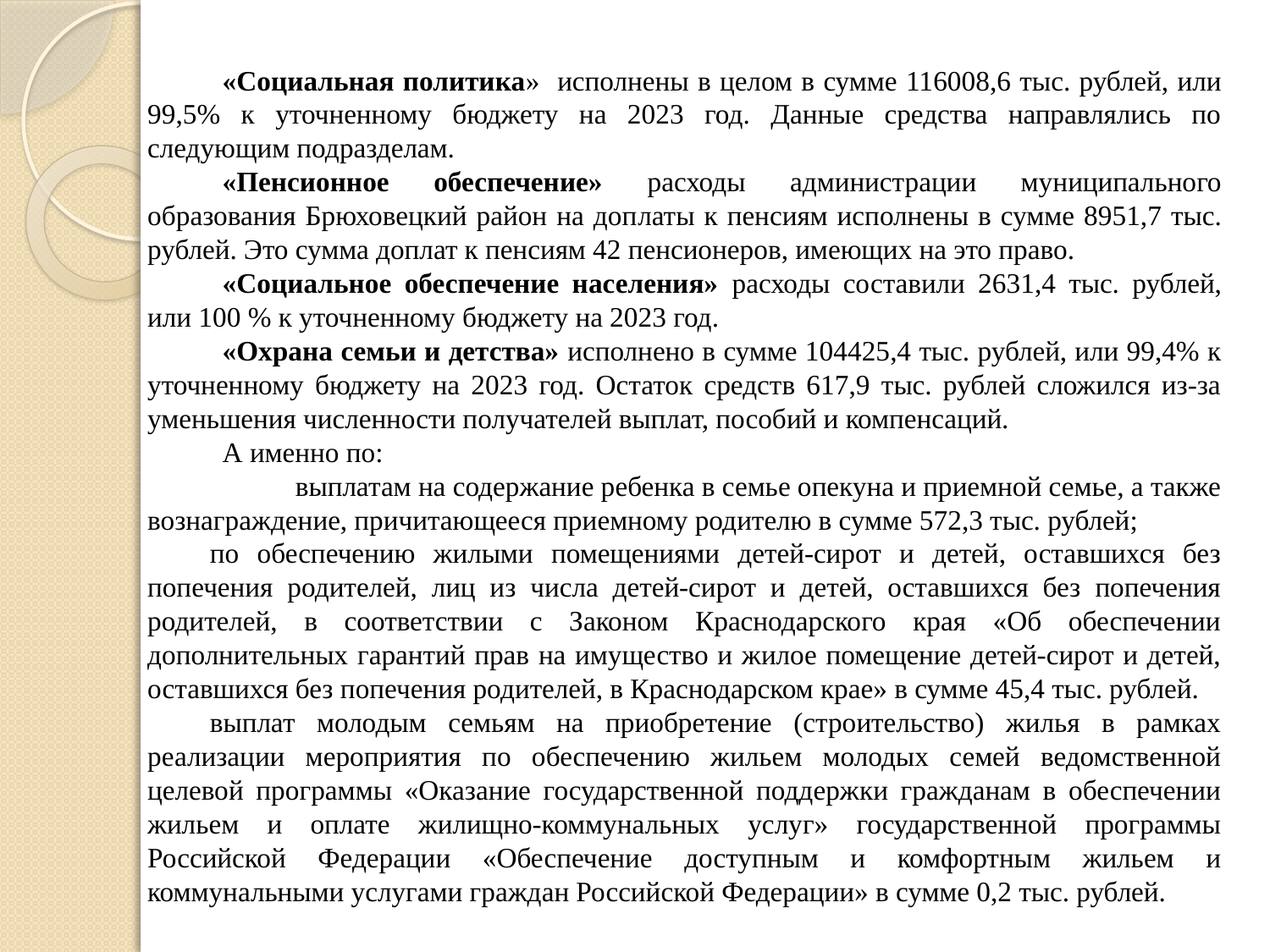

«Социальная политика»  исполнены в целом в сумме 116008,6 тыс. рублей, или 99,5% к уточненному бюджету на 2023 год. Данные средства направлялись по следующим подразделам.
«Пенсионное обеспечение» расходы администрации муниципального образования Брюховецкий район на доп­латы к пенсиям исполнены в сумме 8951,7 тыс. рублей. Это сумма доплат к пенсиям 42 пенсионеров, имеющих на это право.
«Социальное обеспечение населения» расходы составили 2631,4 тыс. рублей, или 100 % к уточненному бюджету на 2023 год.
«Охрана семьи и детства» исполнено в сумме 104425,4 тыс. рублей, или 99,4% к уточненному бюджету на 2023 год. Остаток средств 617,9 тыс. рублей сложился из-за уменьшения численности получателей выплат, пособий и компенсаций.
А именно по:
	   выплатам на содержание ребенка в семье опекуна и приемной семье, а также вознаграждение, причитающееся приемному родителю в сумме 572,3 тыс. рублей;
по обеспечению жилыми помещениями детей-сирот и детей, оставшихся без попечения родителей, лиц из числа детей-сирот и детей, оставшихся без попечения родителей, в соответствии с Законом Краснодарского края «Об обеспечении дополнительных гарантий прав на имущество и жилое помещение детей-сирот и детей, оставшихся без попечения родителей, в Краснодарском крае» в сумме 45,4 тыс. рублей.
выплат молодым семьям на приобретение (строительство) жилья в рамках реализации мероприятия по обеспечению жильем молодых семей ведомственной целевой программы «Оказание государственной поддержки гражданам в обеспечении жильем и оплате жилищно-коммунальных услуг» государственной программы Российской Федерации «Обеспечение доступным и комфортным жильем и коммунальными услугами граждан Российской Федерации» в сумме 0,2 тыс. рублей.